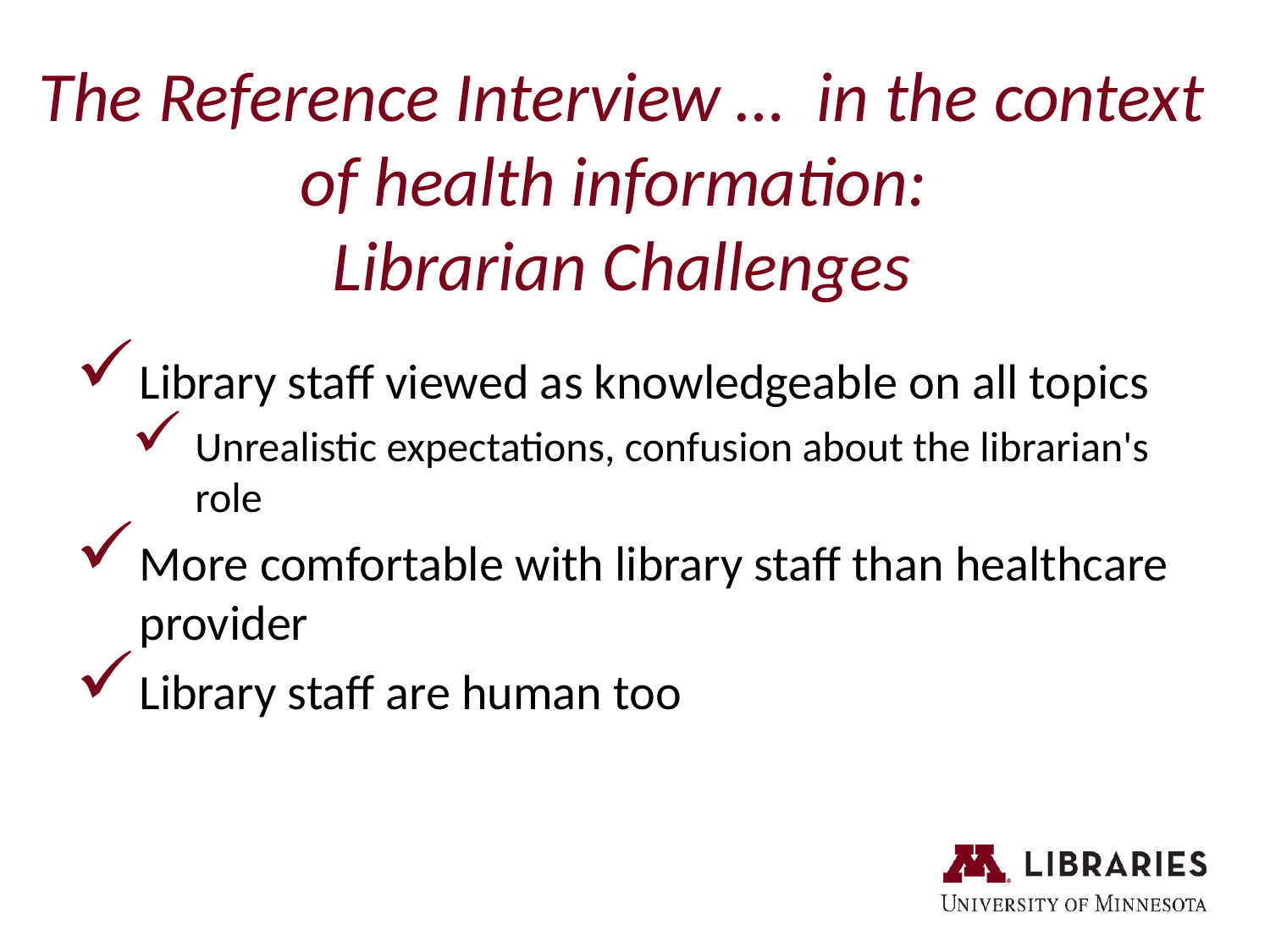

# The Reference Interview …  in the context of health information: Librarian Challenges
Library staff viewed as knowledgeable on all topics
Unrealistic expectations, confusion about the librarian's role
More comfortable with library staff than healthcare provider
Library staff are human too